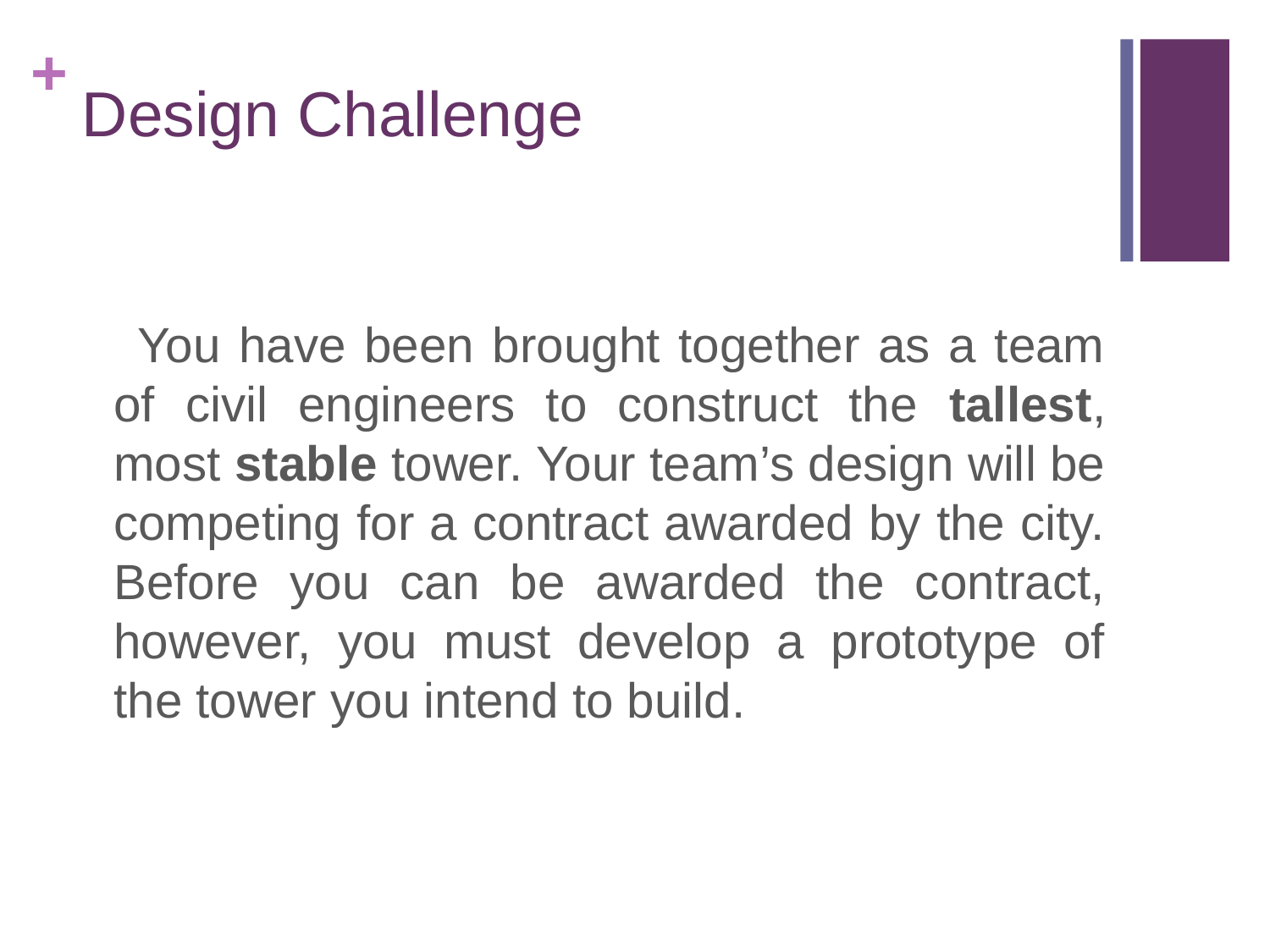

# Design Challenge
   You have been brought together as a team of civil engineers to construct the tallest, most stable tower. Your team’s design will be competing for a contract awarded by the city. Before you can be awarded the contract, however, you must develop a prototype of the tower you intend to build.